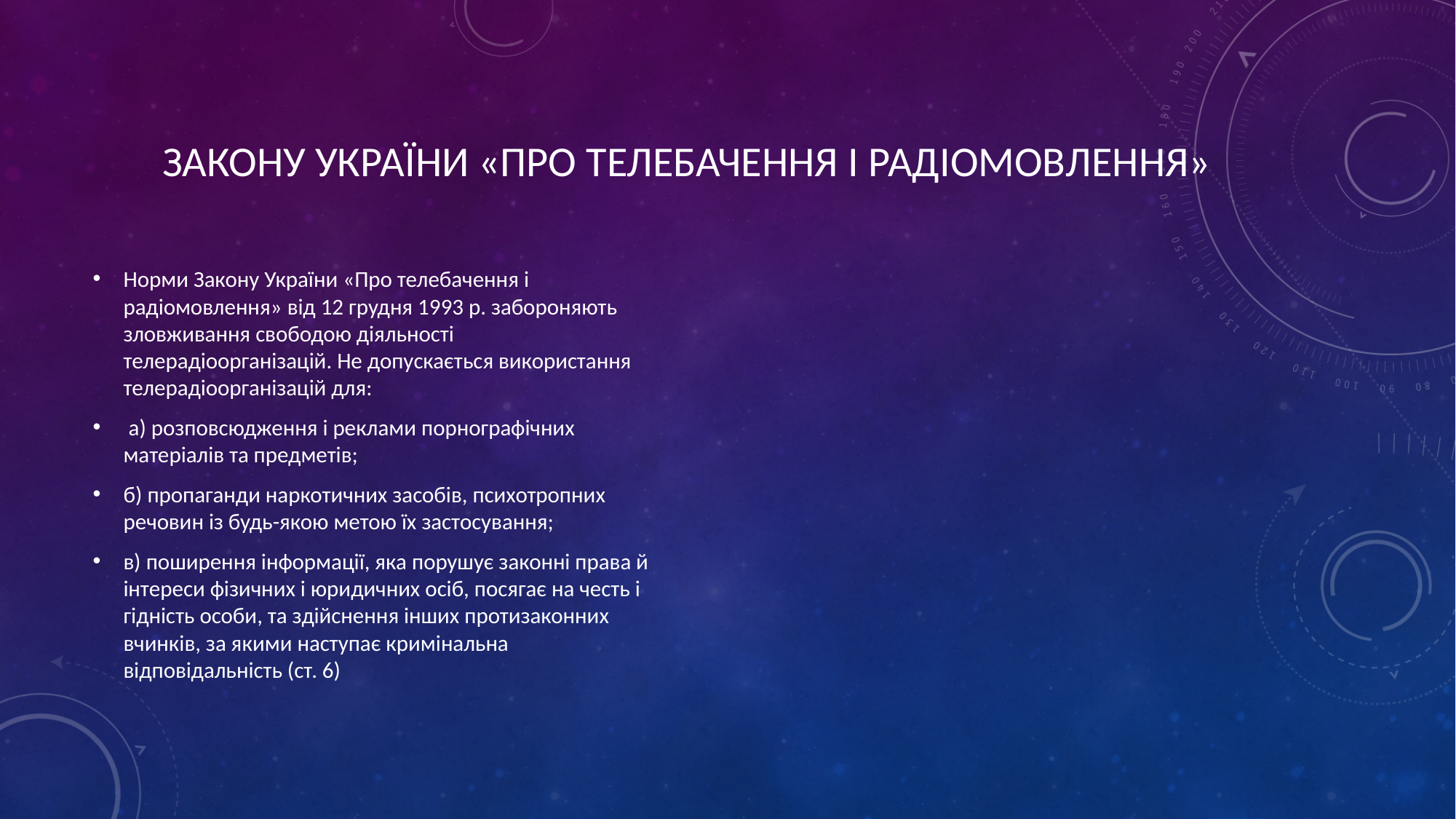

# Закону України «Про телебачення і радіомовлення»
Норми Закону України «Про телебачення і радіомовлення» від 12 грудня 1993 р. забороняють зловживання свободою діяльності телерадіоорганізацій. Не допускається використання телерадіоорганізацій для:
 а) розповсюдження і реклами порнографічних матеріалів та предметів;
б) пропаганди наркотичних засобів, психотропних речовин із будь-якою метою їх застосування;
в) поширення інформації, яка порушує законні права й інтереси фізичних і юридичних осіб, посягає на честь і гідність особи, та здійснення інших протизаконних вчинків, за якими наступає кримінальна відповідальність (ст. 6)